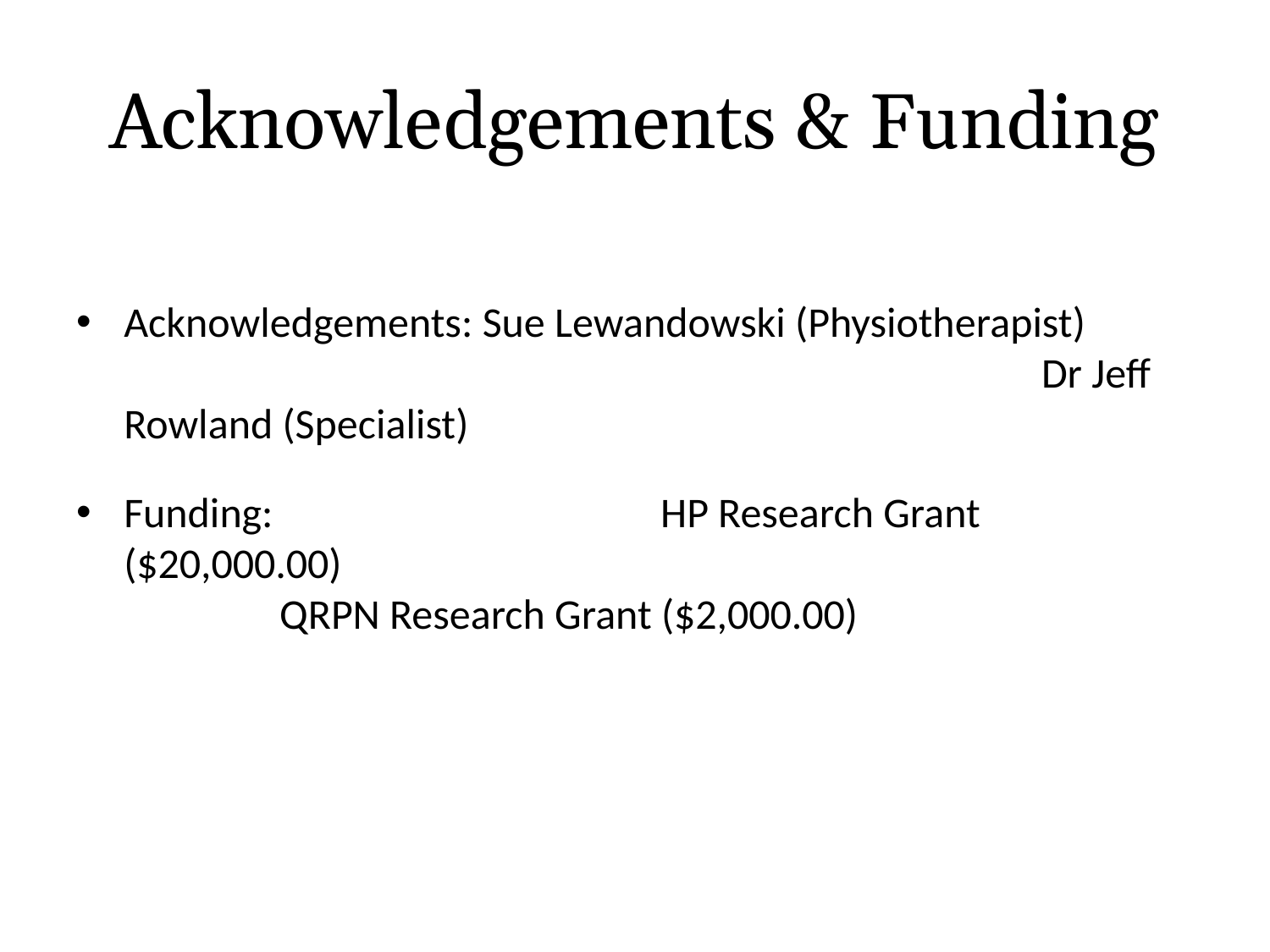

# Acknowledgements & Funding
Acknowledgements: Sue Lewandowski (Physiotherapist)                              						   Dr Jeff Rowland (Specialist)

Funding: 			   HP Research Grant ($20,000.00)                     						   QRPN Research Grant ($2,000.00)